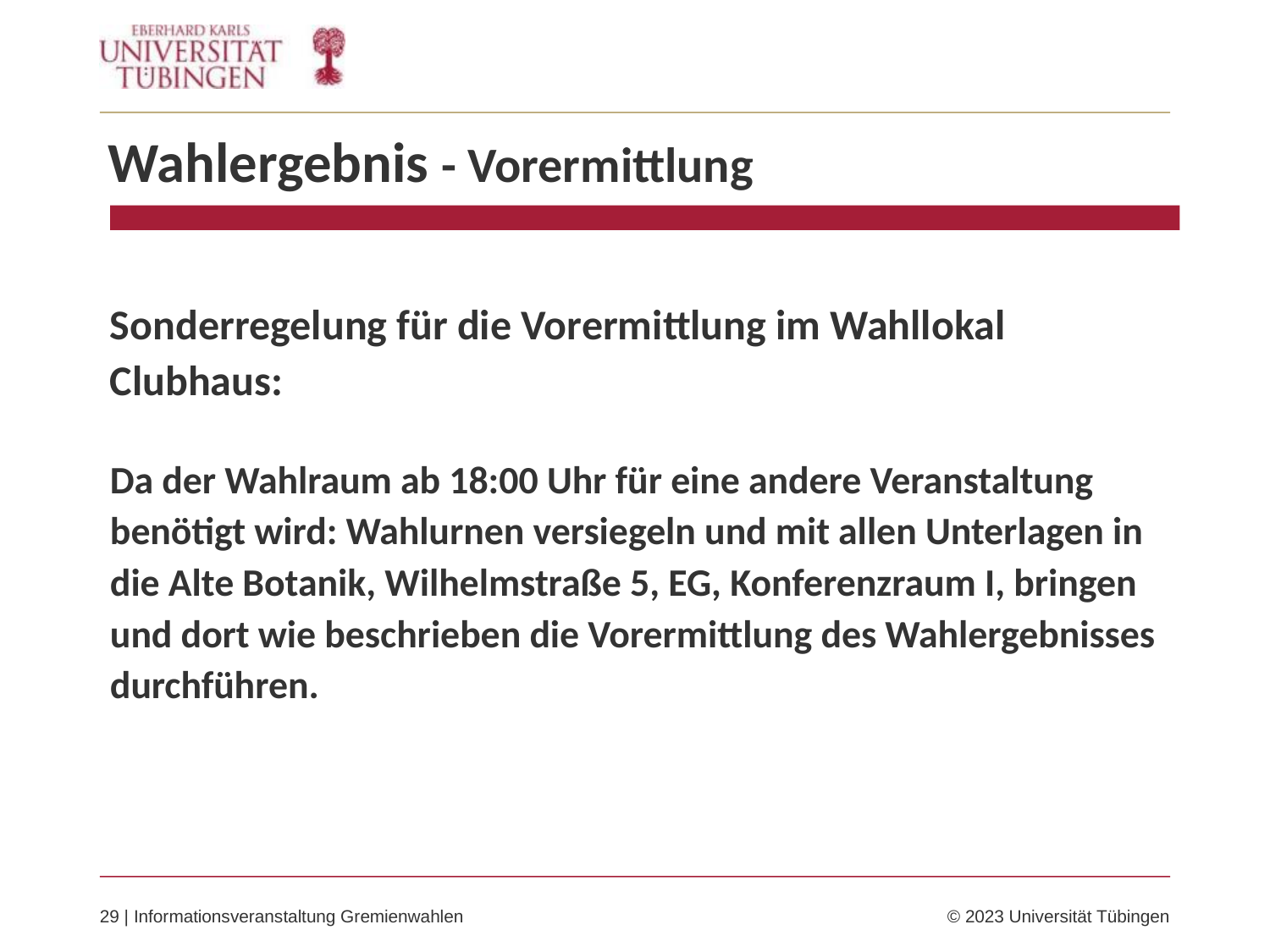

Wahlergebnis - Vorermittlung

Sonderregelung für die Vorermittlung im Wahllokal
Clubhaus:

Da der Wahlraum ab 18:00 Uhr für eine andere Veranstaltung benötigt wird: Wahlurnen versiegeln und mit allen Unterlagen in die Alte Botanik, Wilhelmstraße 5, EG, Konferenzraum I, bringen und dort wie beschrieben die Vorermittlung des Wahlergebnisses durchführen.

29 | Informationsveranstaltung Gremienwahlen	© 2023 Universität Tübingen